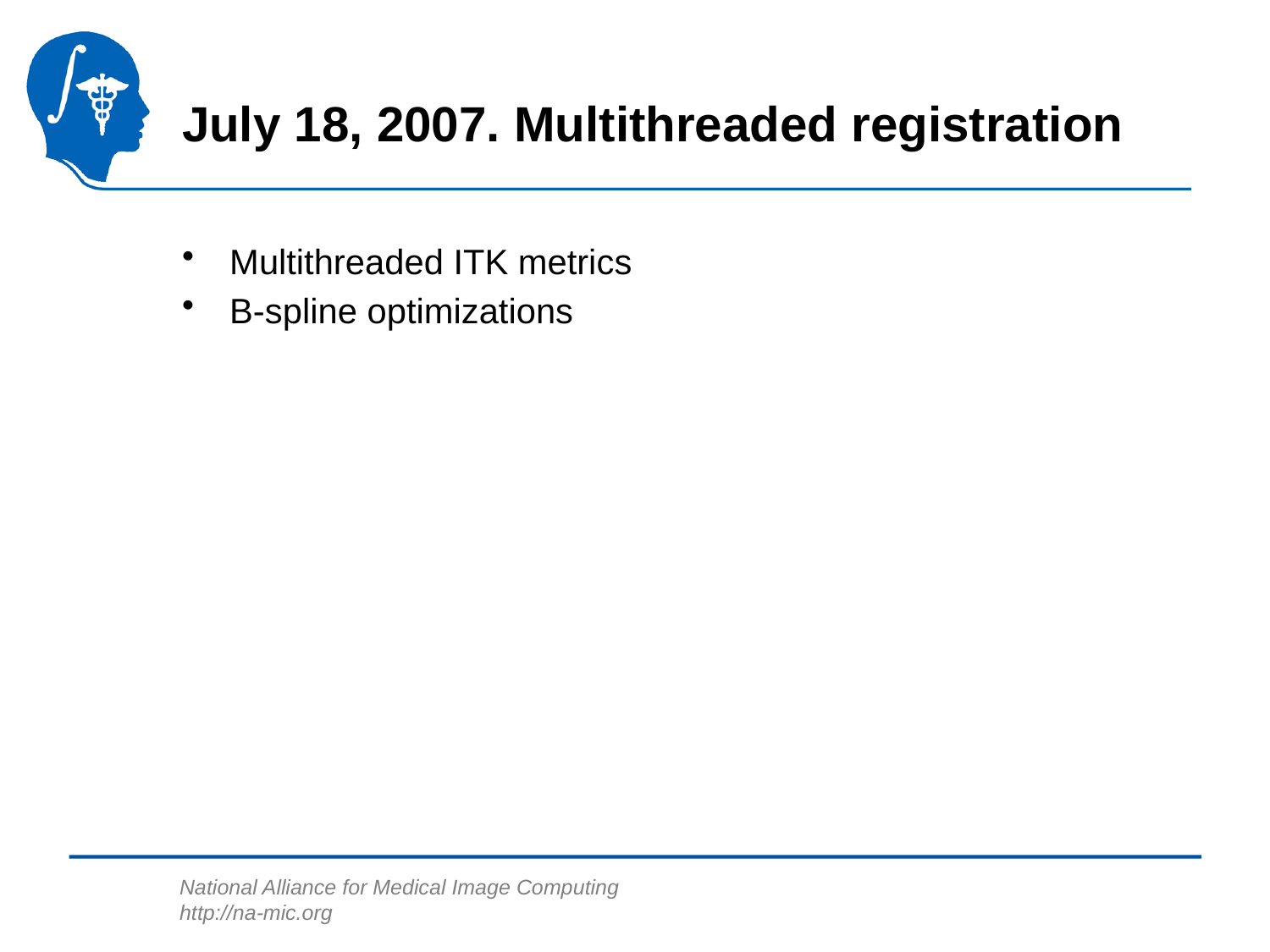

# July 18, 2007. Multithreaded registration
Multithreaded ITK metrics
B-spline optimizations